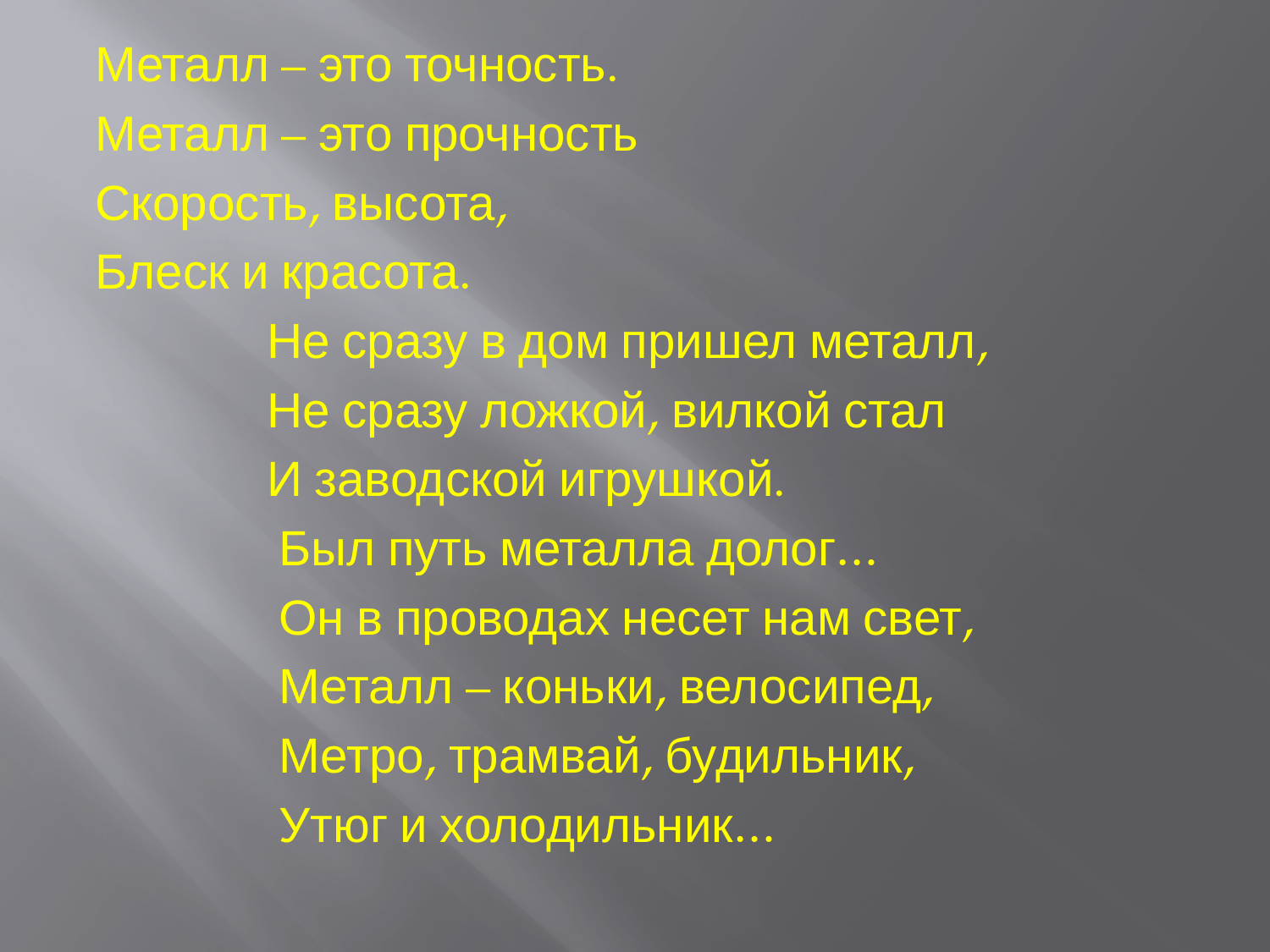

Металл – это точность.
Металл – это прочность
Скорость, высота,
Блеск и красота.
              Не сразу в дом пришел металл,
              Не сразу ложкой, вилкой стал
              И заводской игрушкой.
               Был путь металла долог…
               Он в проводах несет нам свет,
               Металл – коньки, велосипед,
               Метро, трамвай, будильник,
               Утюг и холодильник…